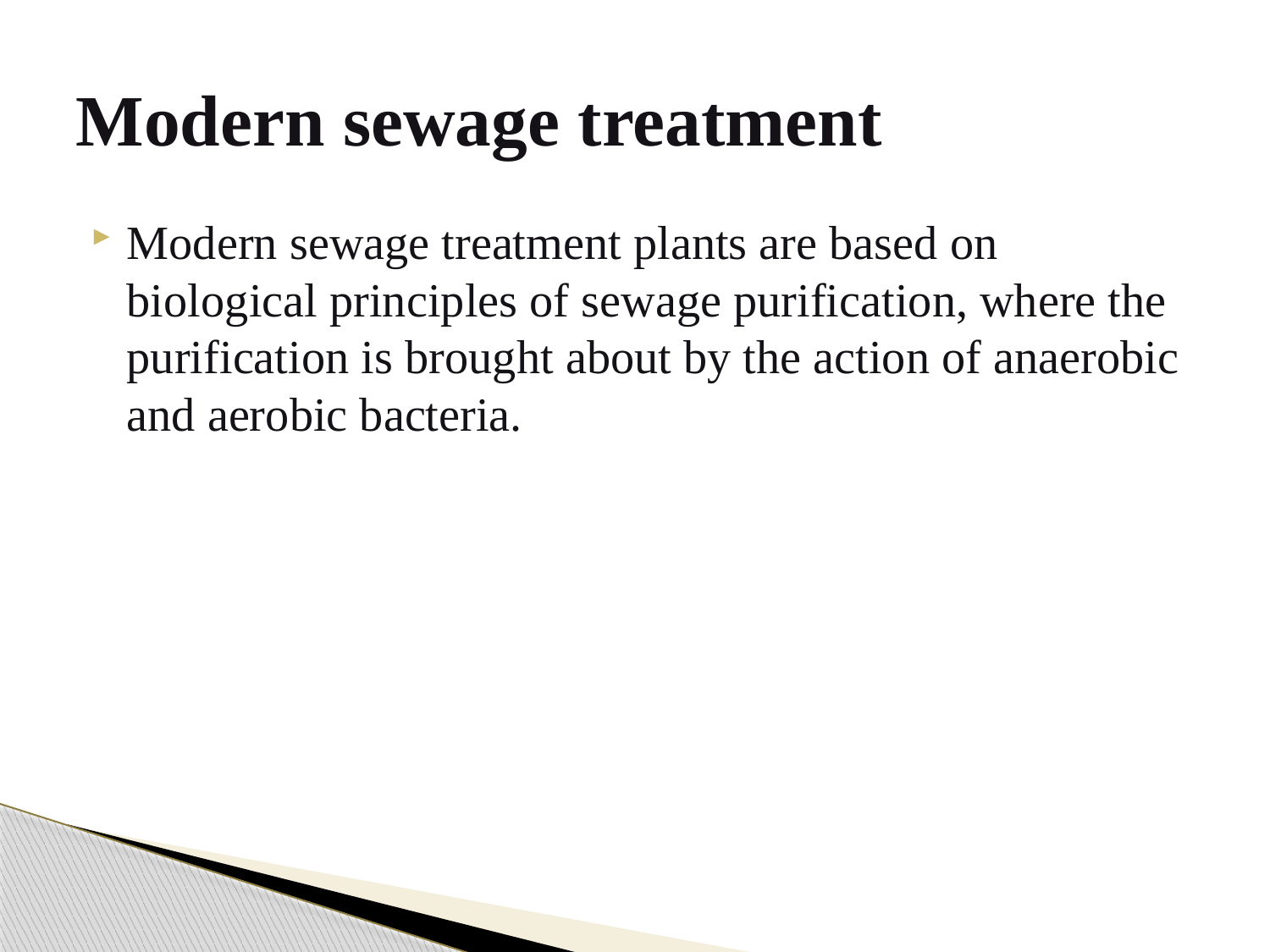

# Modern sewage treatment
Modern sewage treatment plants are based on biological principles of sewage purification, where the purification is brought about by the action of anaerobic and aerobic bacteria.